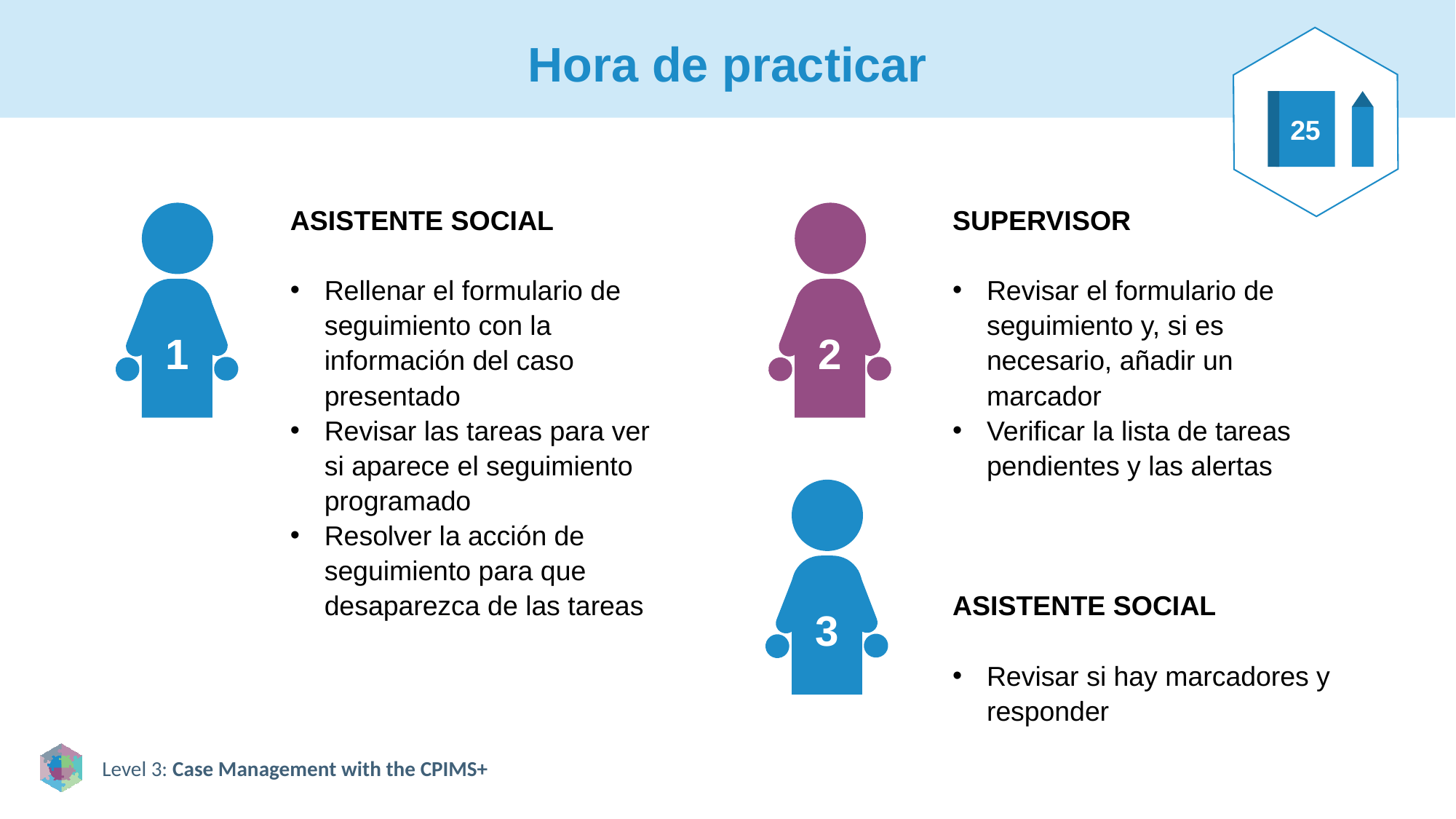

# Hora de practicar

25

ASISTENTE SOCIAL

Rellenar el formulario de seguimiento con la información del caso presentado
Revisar las tareas para ver si aparece el seguimiento programado
Resolver la acción de seguimiento para que desaparezca de las tareas
SUPERVISOR

Revisar el formulario de seguimiento y, si es necesario, añadir un marcador
Verificar la lista de tareas pendientes y las alertas

ASISTENTE SOCIAL

Revisar si hay marcadores y responder

1

2

3